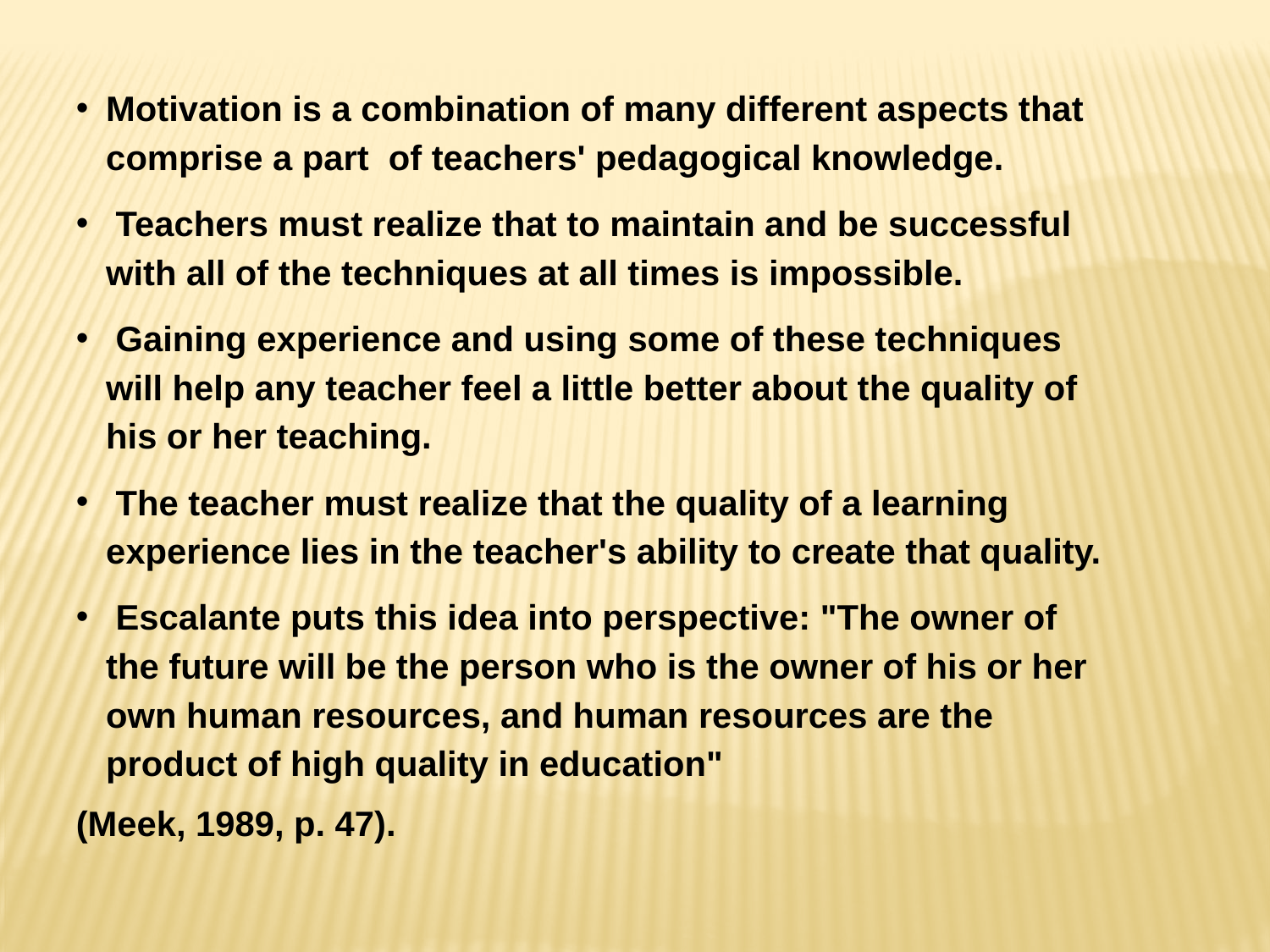

Motivation is a combination of many different aspects that comprise a part  of teachers' pedagogical knowledge.
 Teachers must realize that to maintain and be successful with all of the techniques at all times is impossible.
 Gaining experience and using some of these techniques will help any teacher feel a little better about the quality of his or her teaching.
 The teacher must realize that the quality of a learning experience lies in the teacher's ability to create that quality.
 Escalante puts this idea into perspective: "The owner of the future will be the person who is the owner of his or her own human resources, and human resources are the product of high quality in education"
(Meek, 1989, p. 47).